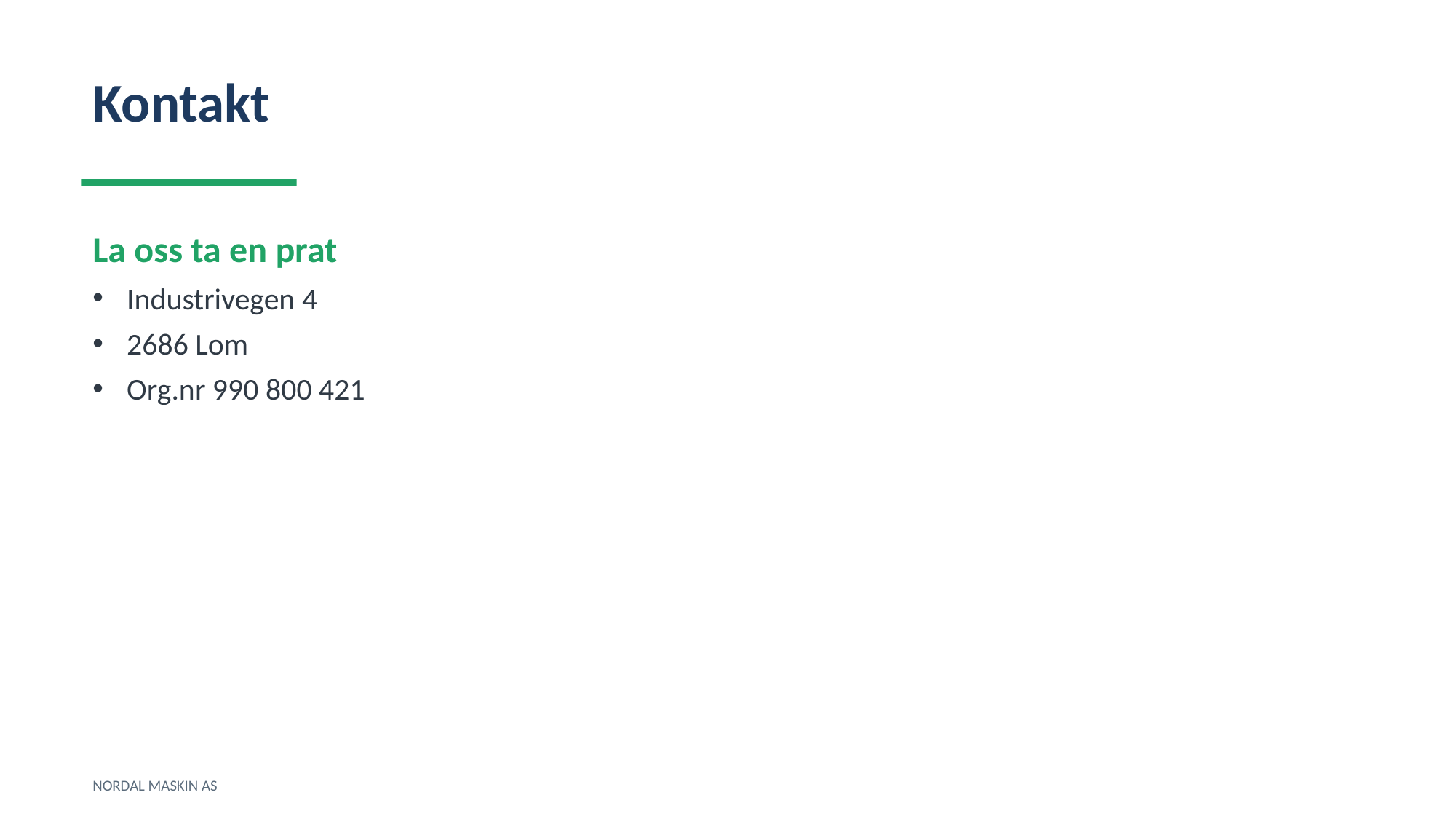

Kontakt

La oss ta en prat
Industrivegen 4
2686 Lom
Org.nr 990 800 421
NORDAL MASKIN AS